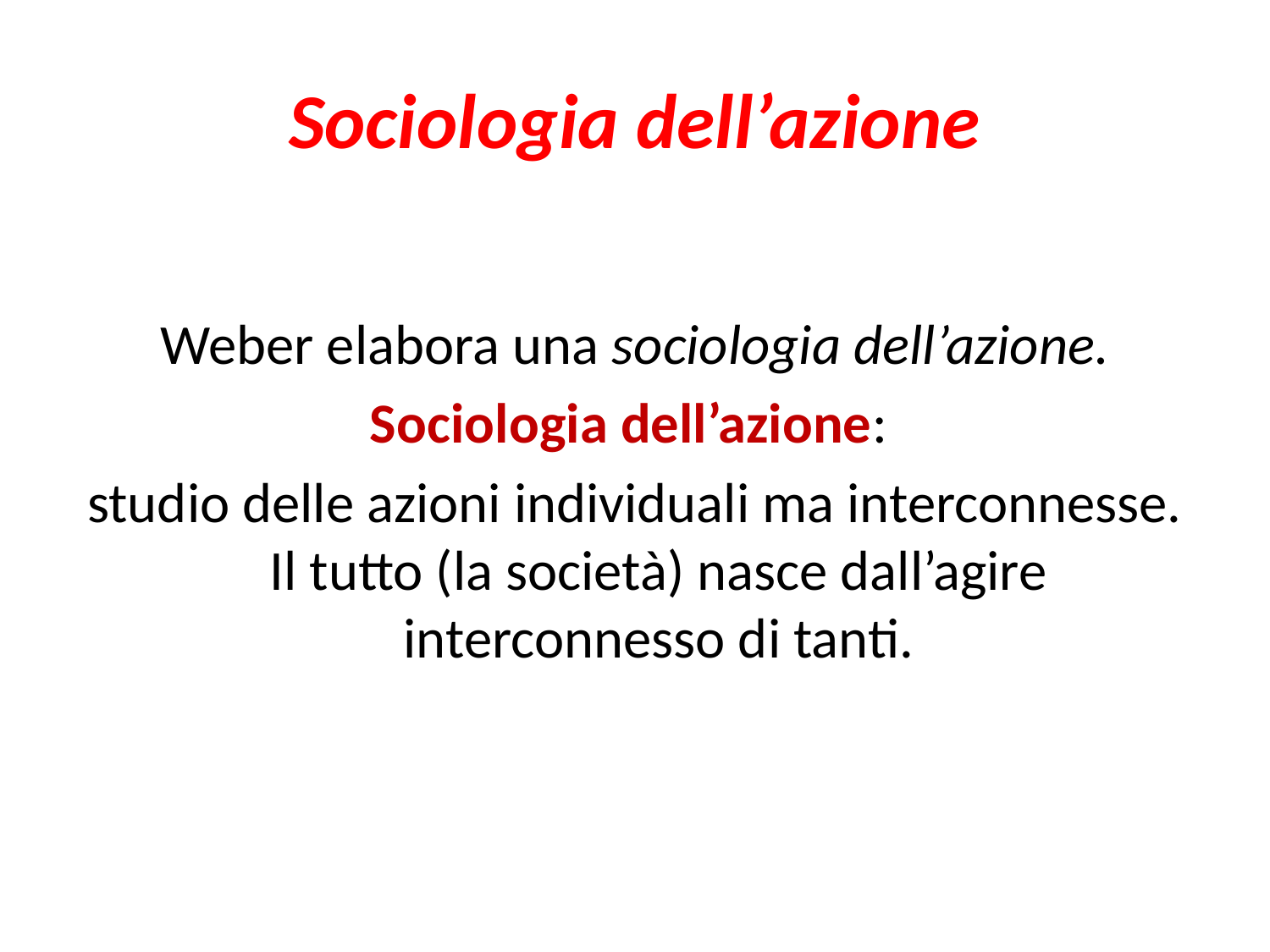

# Sociologia dell’azione

Weber elabora una sociologia dell’azione.
Sociologia dell’azione:
studio delle azioni individuali ma interconnesse. Il tutto (la società) nasce dall’agire interconnesso di tanti.